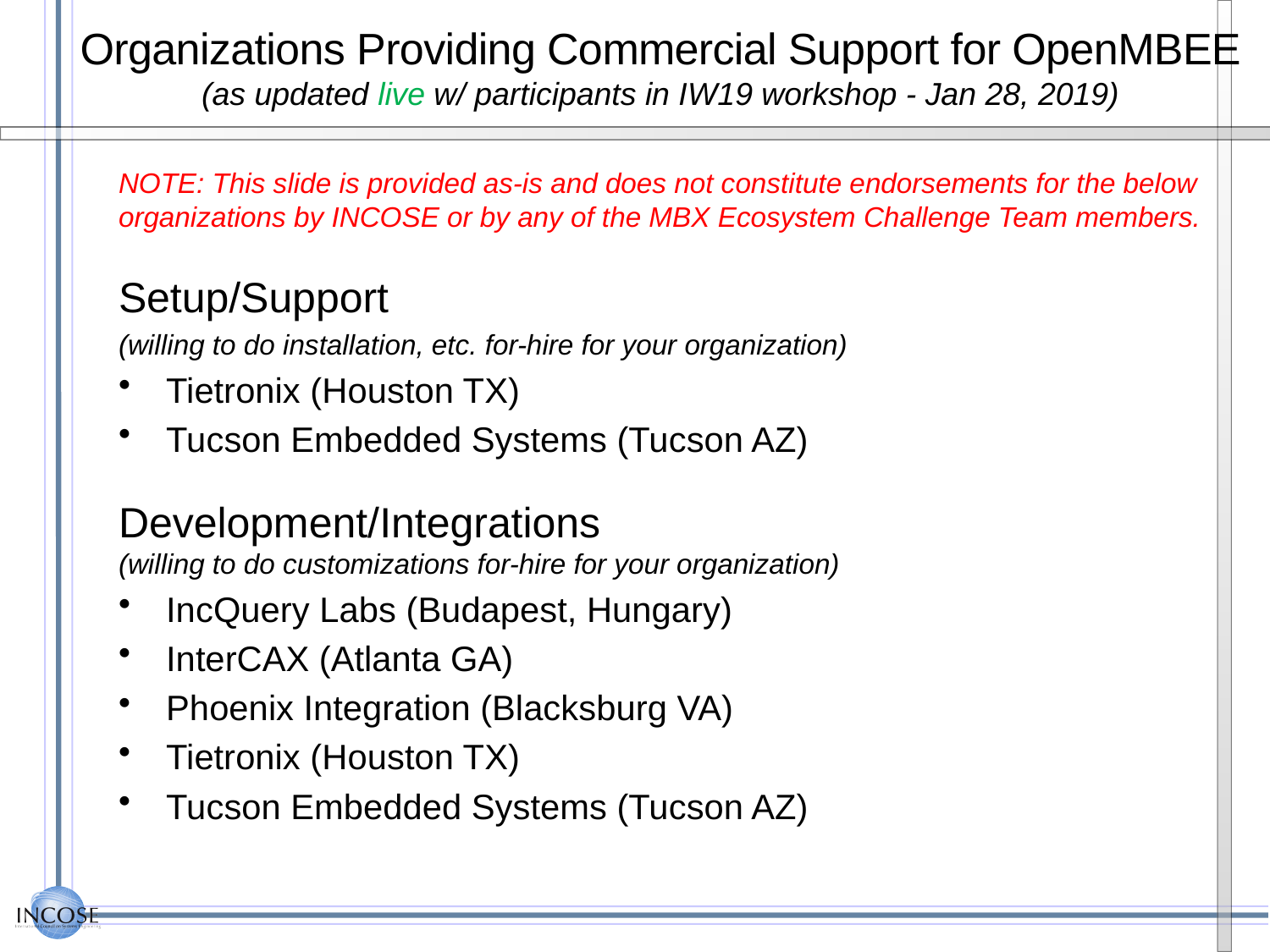

# Organizations Providing Commercial Support for OpenMBEE (as updated live w/ participants in IW19 workshop - Jan 28, 2019)
NOTE: This slide is provided as-is and does not constitute endorsements for the below organizations by INCOSE or by any of the MBX Ecosystem Challenge Team members.

Setup/Support
(willing to do installation, etc. for-hire for your organization)
Tietronix (Houston TX)
Tucson Embedded Systems (Tucson AZ)

Development/Integrations
(willing to do customizations for-hire for your organization)
IncQuery Labs (Budapest, Hungary)
InterCAX (Atlanta GA)
Phoenix Integration (Blacksburg VA)
Tietronix (Houston TX)
Tucson Embedded Systems (Tucson AZ)